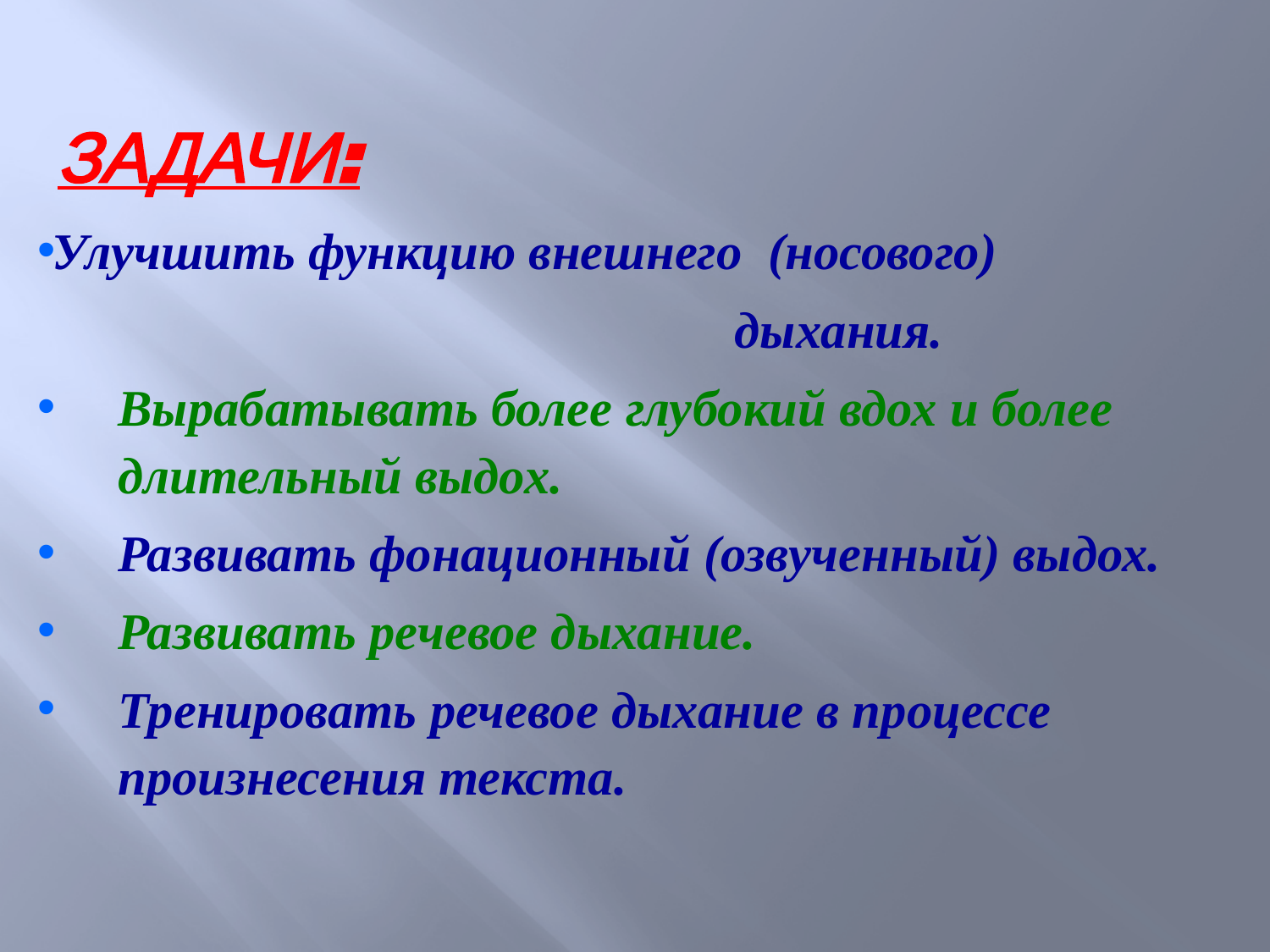

# задачи:
Улучшить функцию внешнего  (носового)
                                                      дыхания.
Вырабатывать более глубокий вдох и более длительный выдох.
Развивать фонационный (озвученный) выдох.
Развивать речевое дыхание.
Тренировать речевое дыхание в процессе произнесения текста.